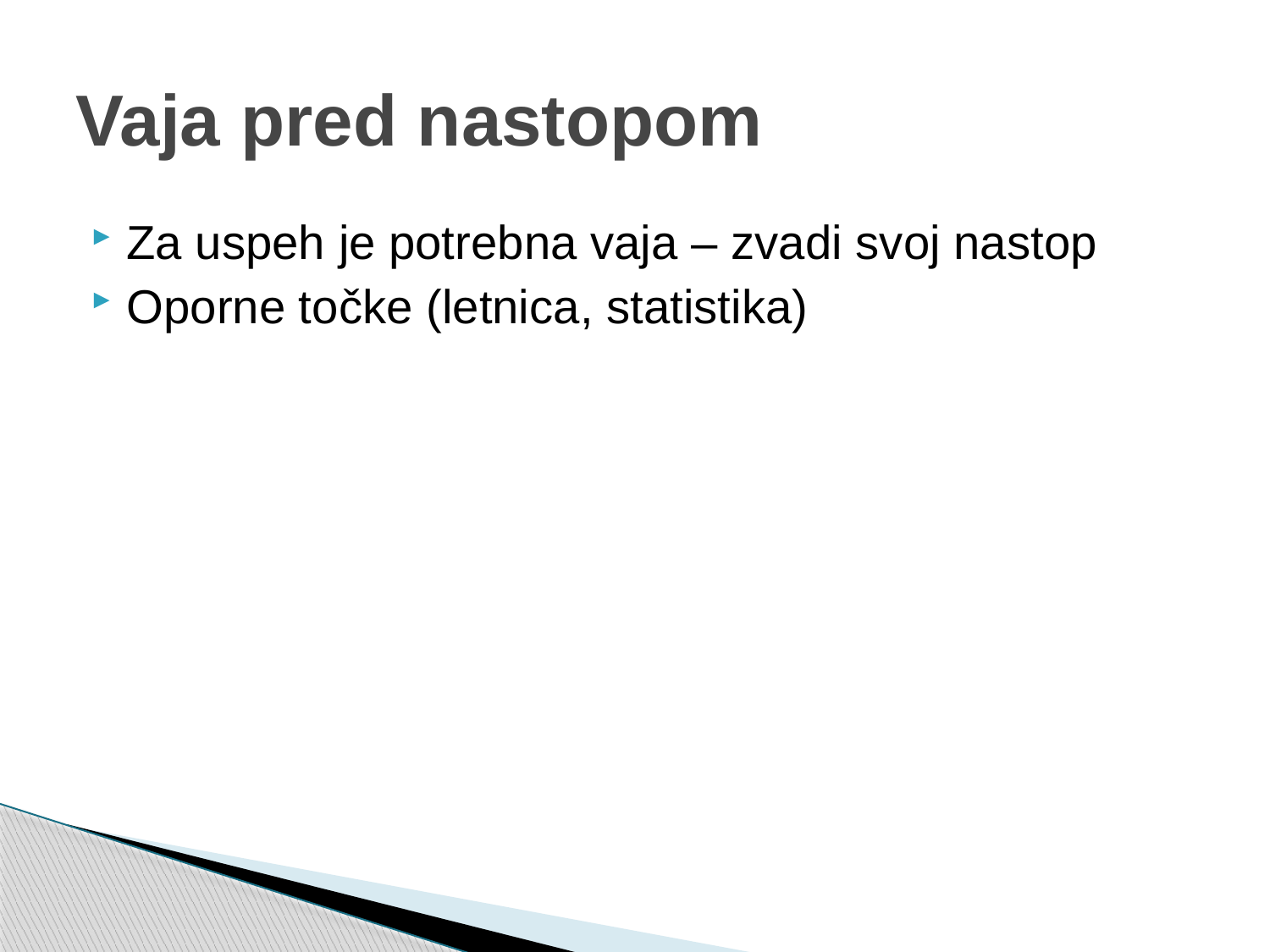

# Vaja pred nastopom
Za uspeh je potrebna vaja – zvadi svoj nastop
Oporne točke (letnica, statistika)